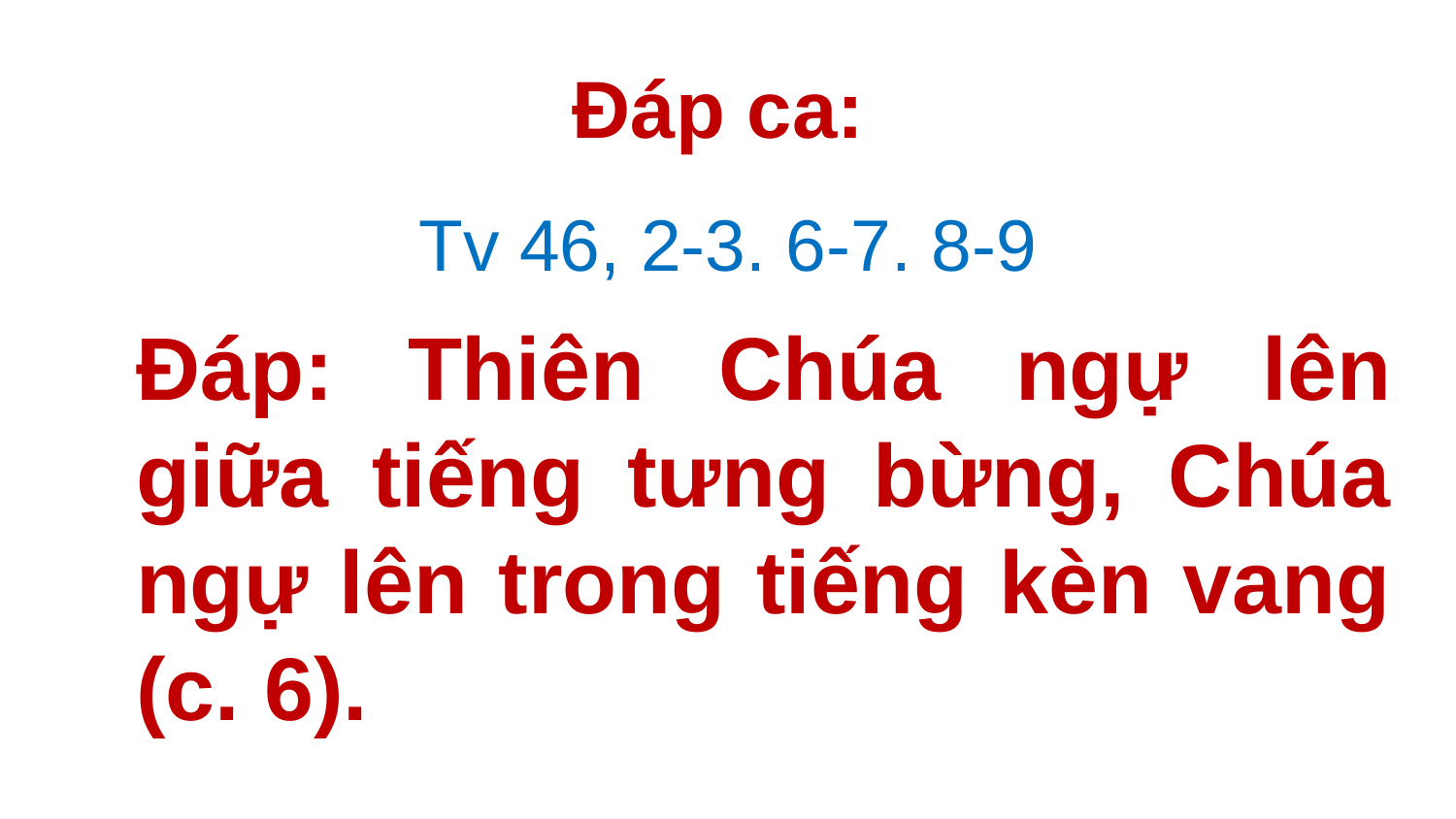

Đáp ca:
Tv 46, 2-3. 6-7. 8-9
# Ðáp: Thiên Chúa ngự lên giữa tiếng tưng bừng, Chúa ngự lên trong tiếng kèn vang (c. 6).